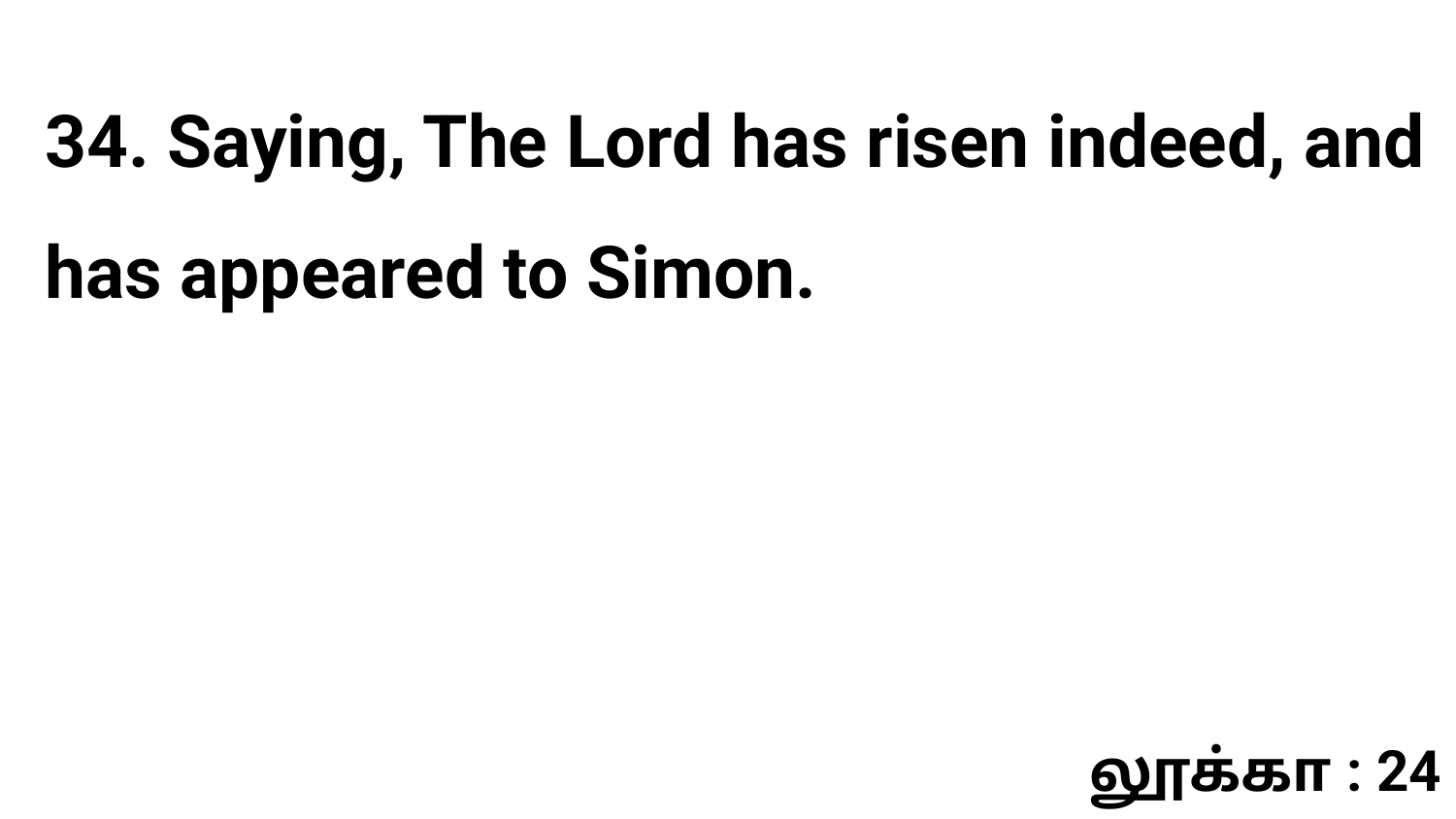

34. Saying, The Lord has risen indeed, and has appeared to Simon.
லூக்கா : 24